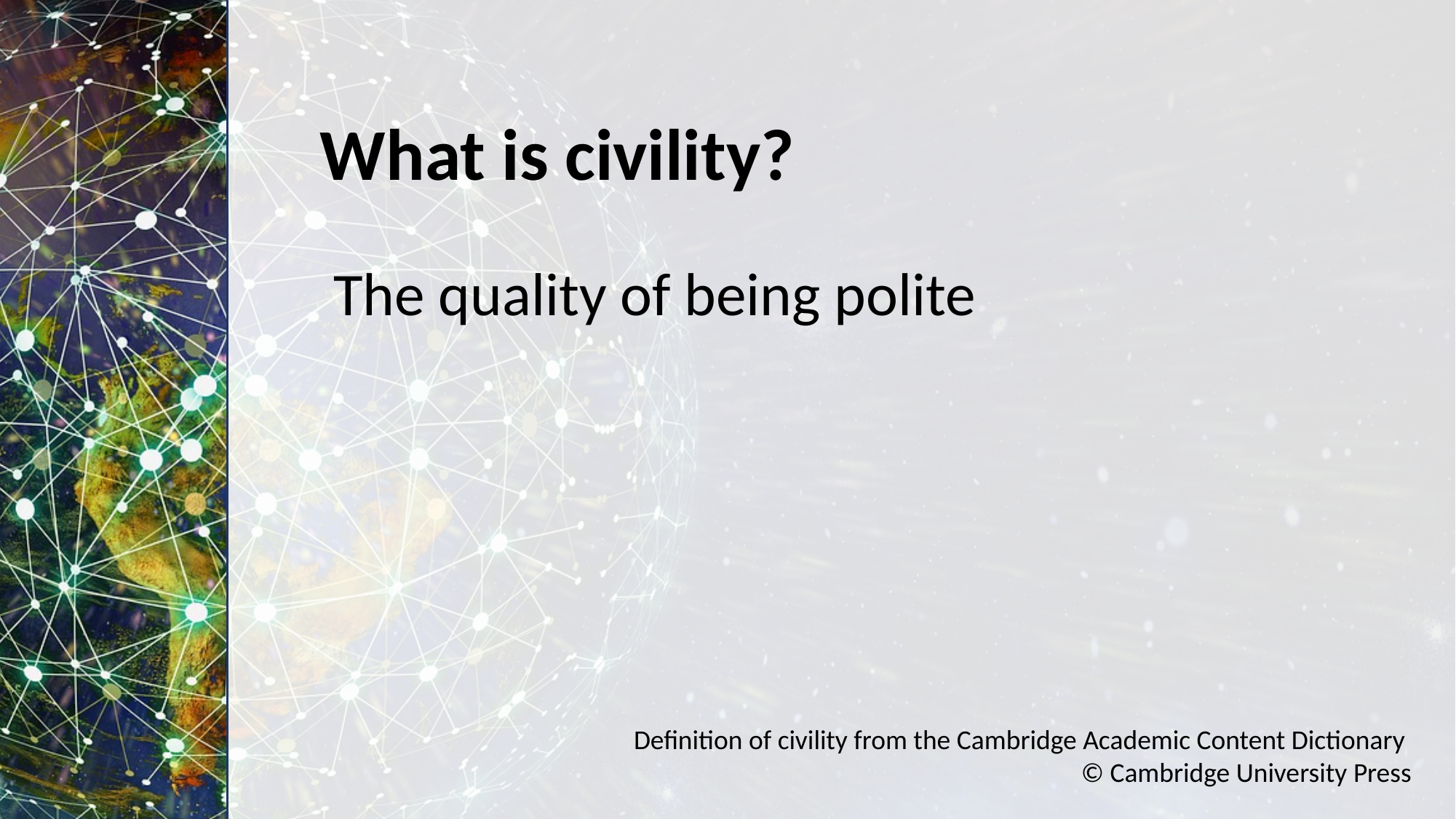

What is civility?
The quality of being polite
Definition of civility from the Cambridge Academic Content Dictionary
© Cambridge University Press